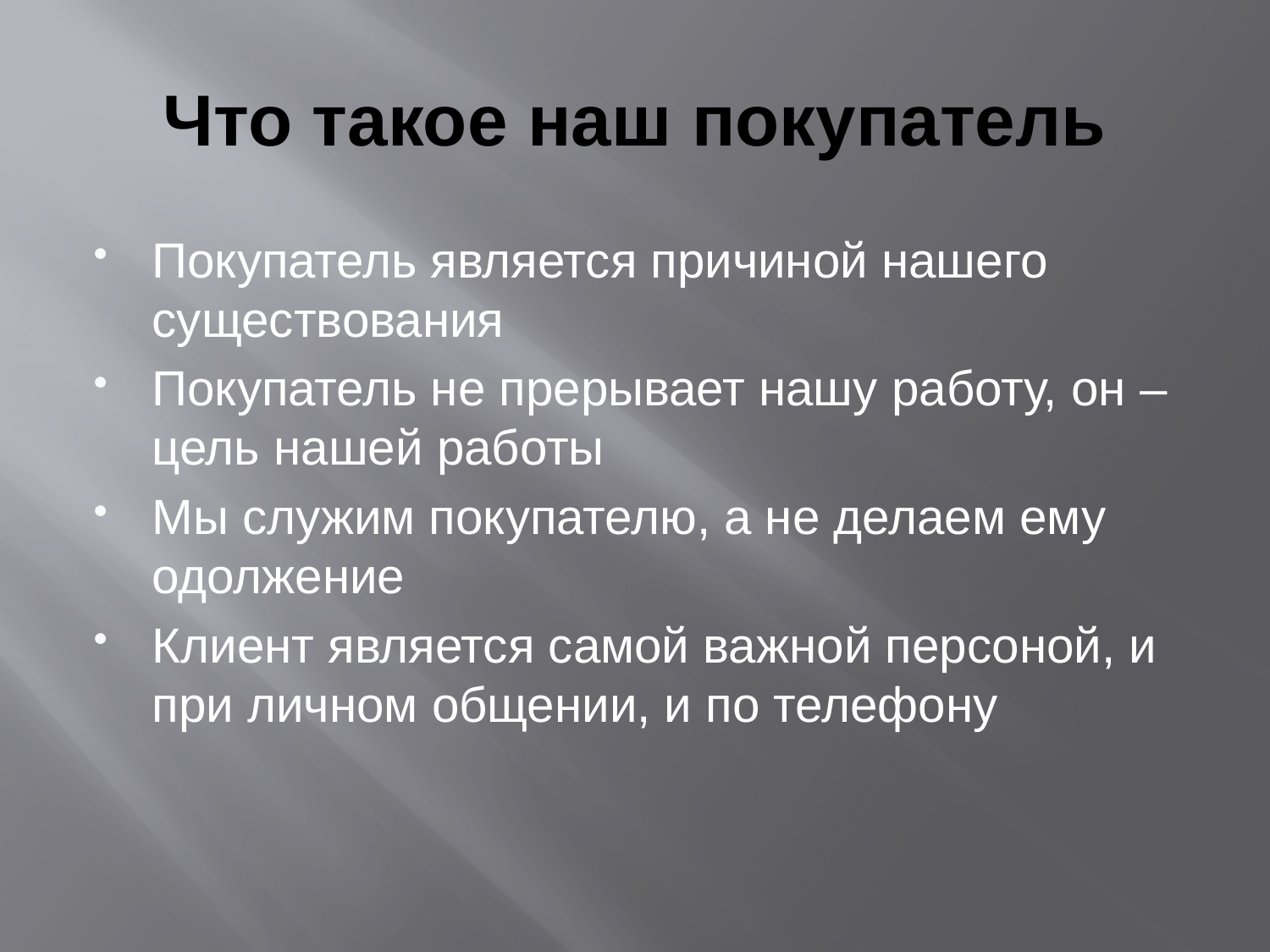

# Что такое наш покупатель
Покупатель является причиной нашего существования
Покупатель не прерывает нашу работу, он – цель нашей работы
Мы служим покупателю, а не делаем ему одолжение
Клиент является самой важной персоной, и при личном общении, и по телефону